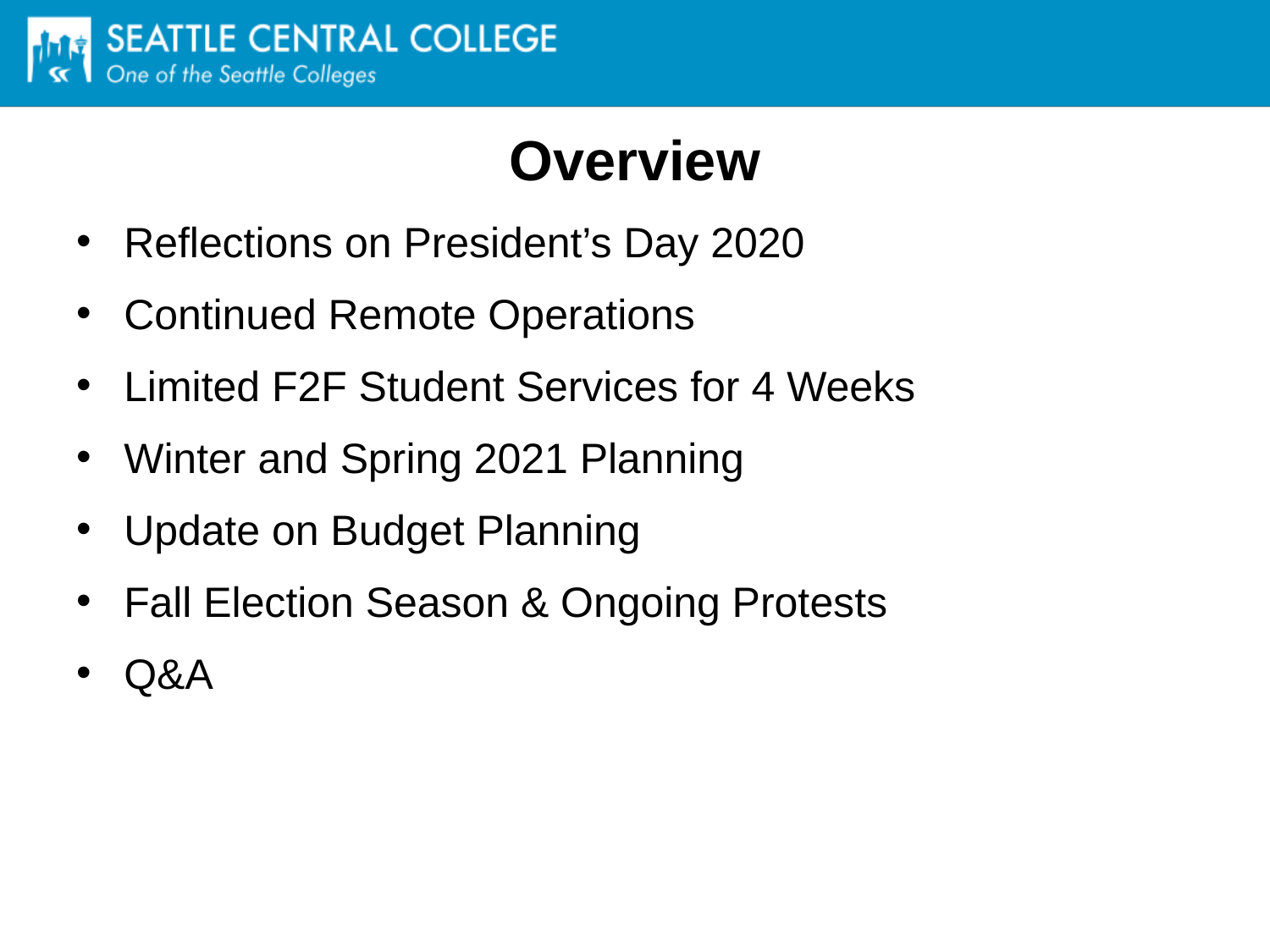

# Overview
Reflections on President’s Day 2020
Continued Remote Operations
Limited F2F Student Services for 4 Weeks
Winter and Spring 2021 Planning
Update on Budget Planning
Fall Election Season & Ongoing Protests
Q&A